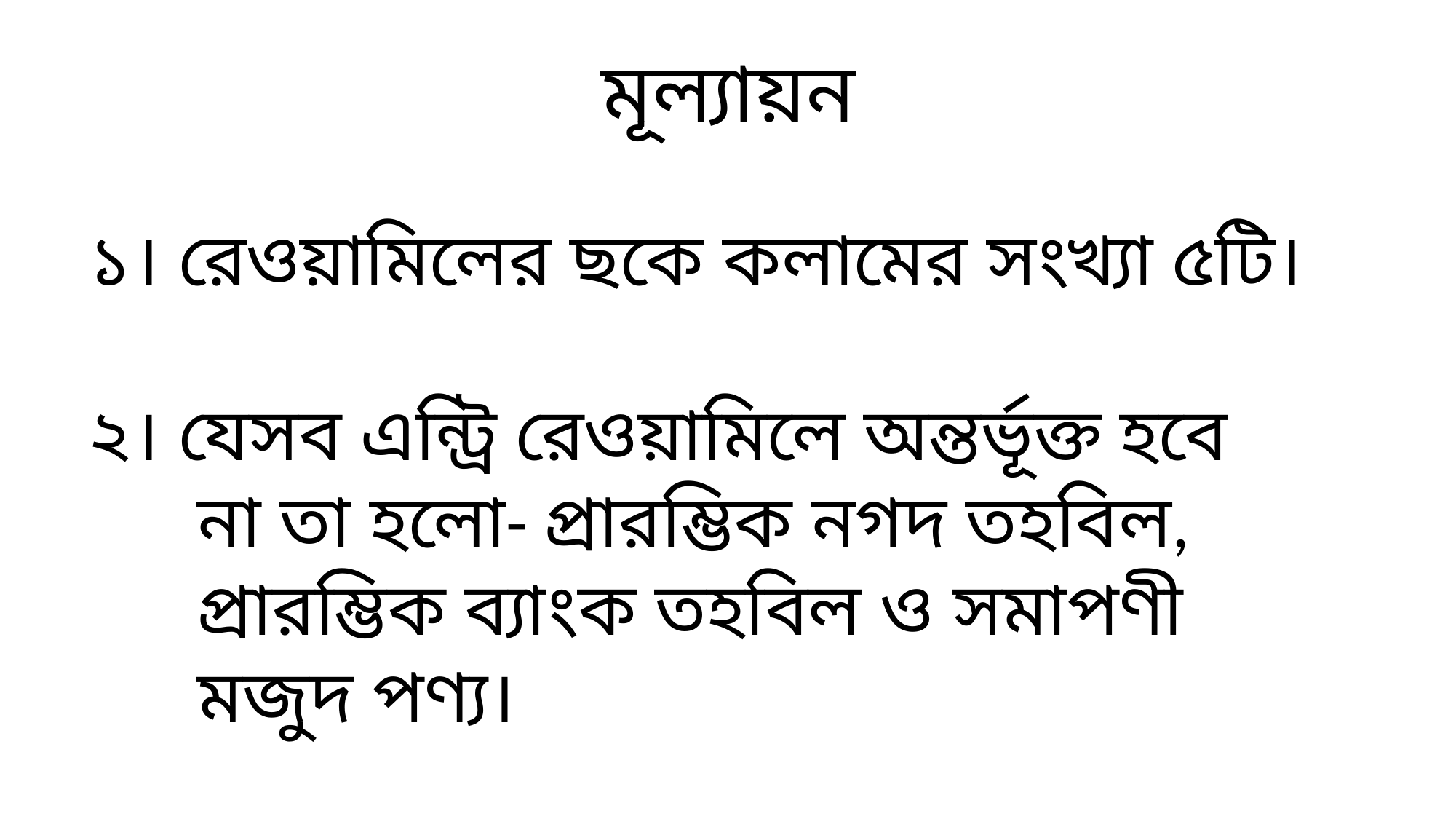

মূল্যায়ন
১। রেওয়ামিলের ছকে কলামের সংখ্যা ৫টি।

২। যেসব এন্ট্রি রেওয়ামিলে অন্তর্ভূক্ত হবে
	না তা হলো- প্রারম্ভিক নগদ তহবিল,
	প্রারম্ভিক ব্যাংক তহবিল ও সমাপণী
	মজুদ পণ্য।